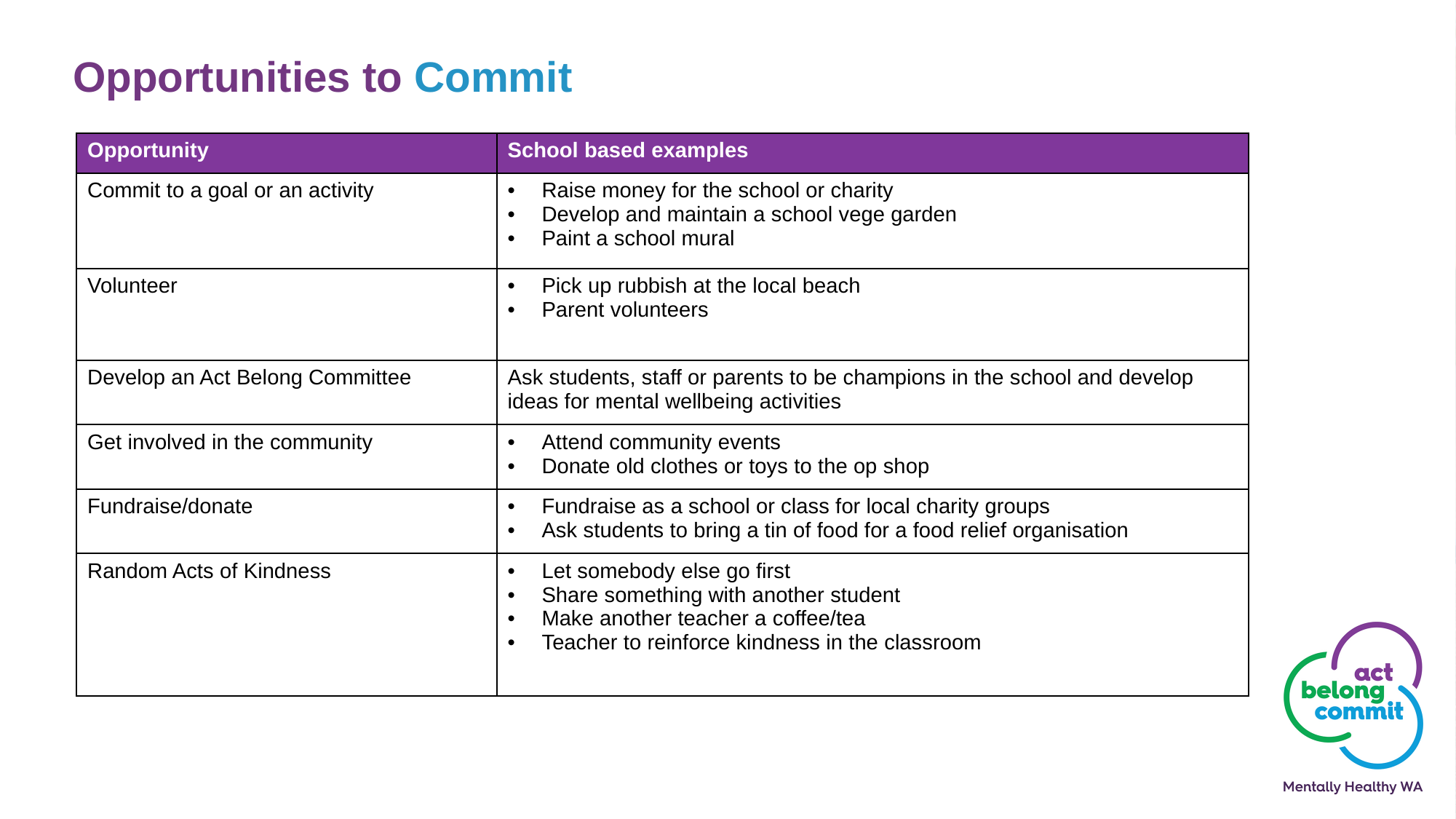

Opportunities to Commit
| Opportunity | School based examples |
| --- | --- |
| Commit to a goal or an activity | Raise money for the school or charity Develop and maintain a school vege garden Paint a school mural |
| Volunteer | Pick up rubbish at the local beach Parent volunteers |
| Develop an Act Belong Committee | Ask students, staff or parents to be champions in the school and develop ideas for mental wellbeing activities |
| Get involved in the community | Attend community events Donate old clothes or toys to the op shop |
| Fundraise/donate | Fundraise as a school or class for local charity groups Ask students to bring a tin of food for a food relief organisation |
| Random Acts of Kindness | Let somebody else go first Share something with another student Make another teacher a coffee/tea Teacher to reinforce kindness in the classroom |